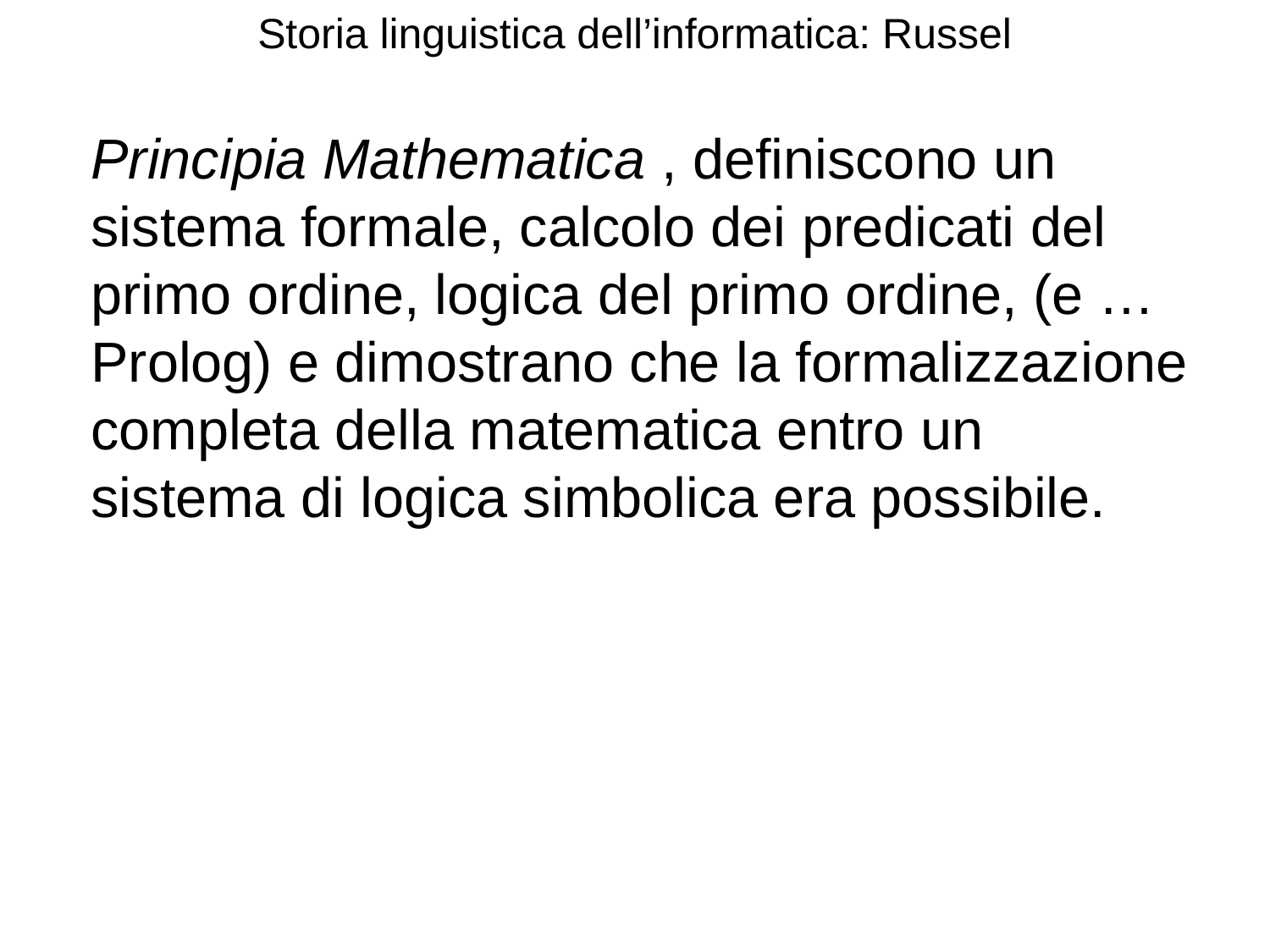

# Storia linguistica dell’informatica: Russel
Principia Mathematica , definiscono un sistema formale, calcolo dei predicati del primo ordine, logica del primo ordine, (e … Prolog) e dimostrano che la formalizzazione completa della matematica entro un sistema di logica simbolica era possibile.